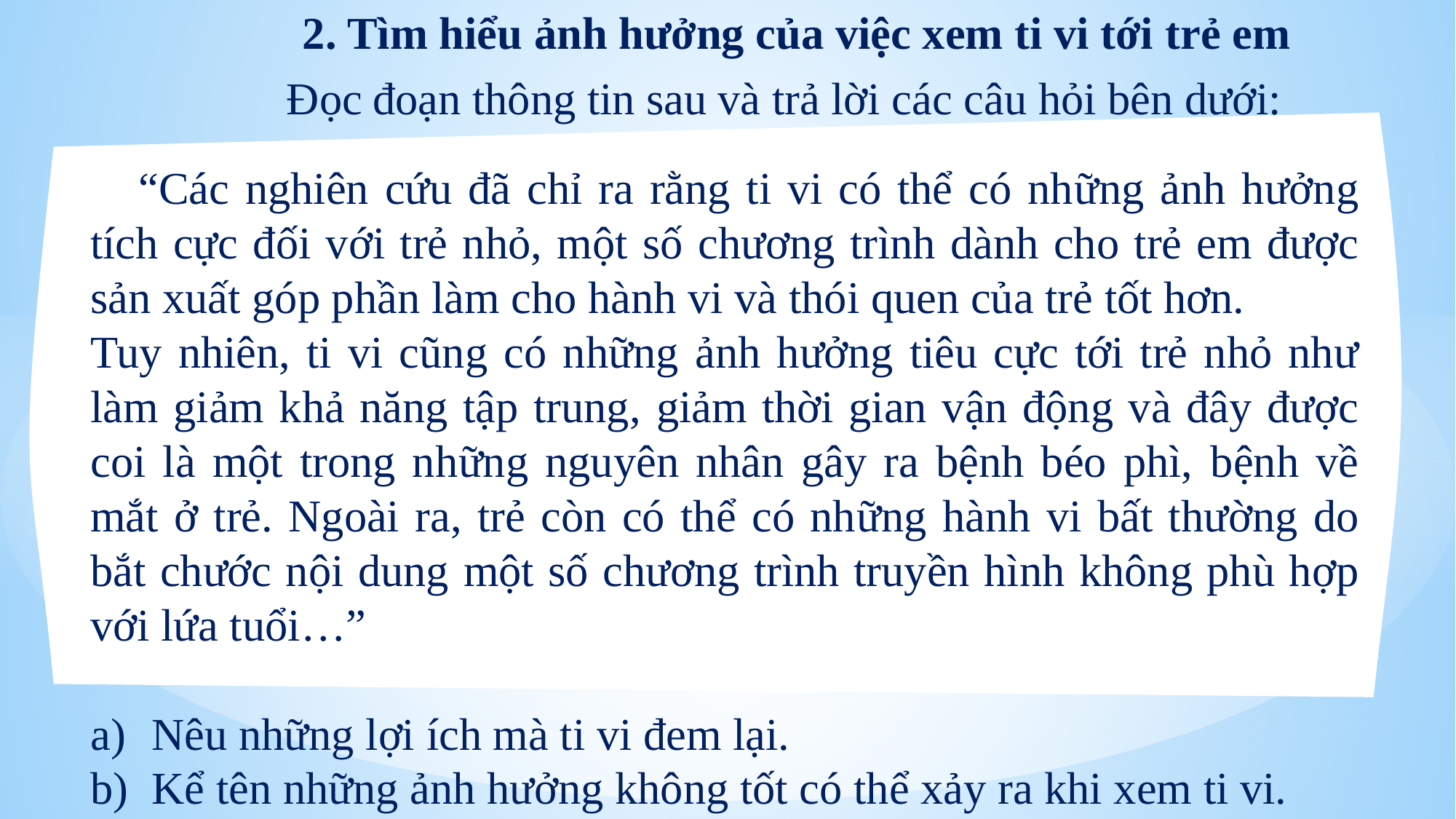

2. Tìm hiểu ảnh hưởng của việc xem ti vi tới trẻ em
Đọc đoạn thông tin sau và trả lời các câu hỏi bên dưới:

   “Các nghiên cứu đã chỉ ra rằng ti vi có thể có những ảnh hưởng tích cực đối với trẻ nhỏ, một số chương trình dành cho trẻ em được sản xuất góp phần làm cho hành vi và thói quen của trẻ tốt hơn.
Tuy nhiên, ti vi cũng có những ảnh hưởng tiêu cực tới trẻ nhỏ như làm giảm khả năng tập trung, giảm thời gian vận động và đây được coi là một trong những nguyên nhân gây ra bệnh béo phì, bệnh về mắt ở trẻ. Ngoài ra, trẻ còn có thể có những hành vi bất thường do bắt chước nội dung một số chương trình truyền hình không phù hợp với lứa tuổi…”

Nêu những lợi ích mà ti vi đem lại.
Kể tên những ảnh hưởng không tốt có thể xảy ra khi xem ti vi.